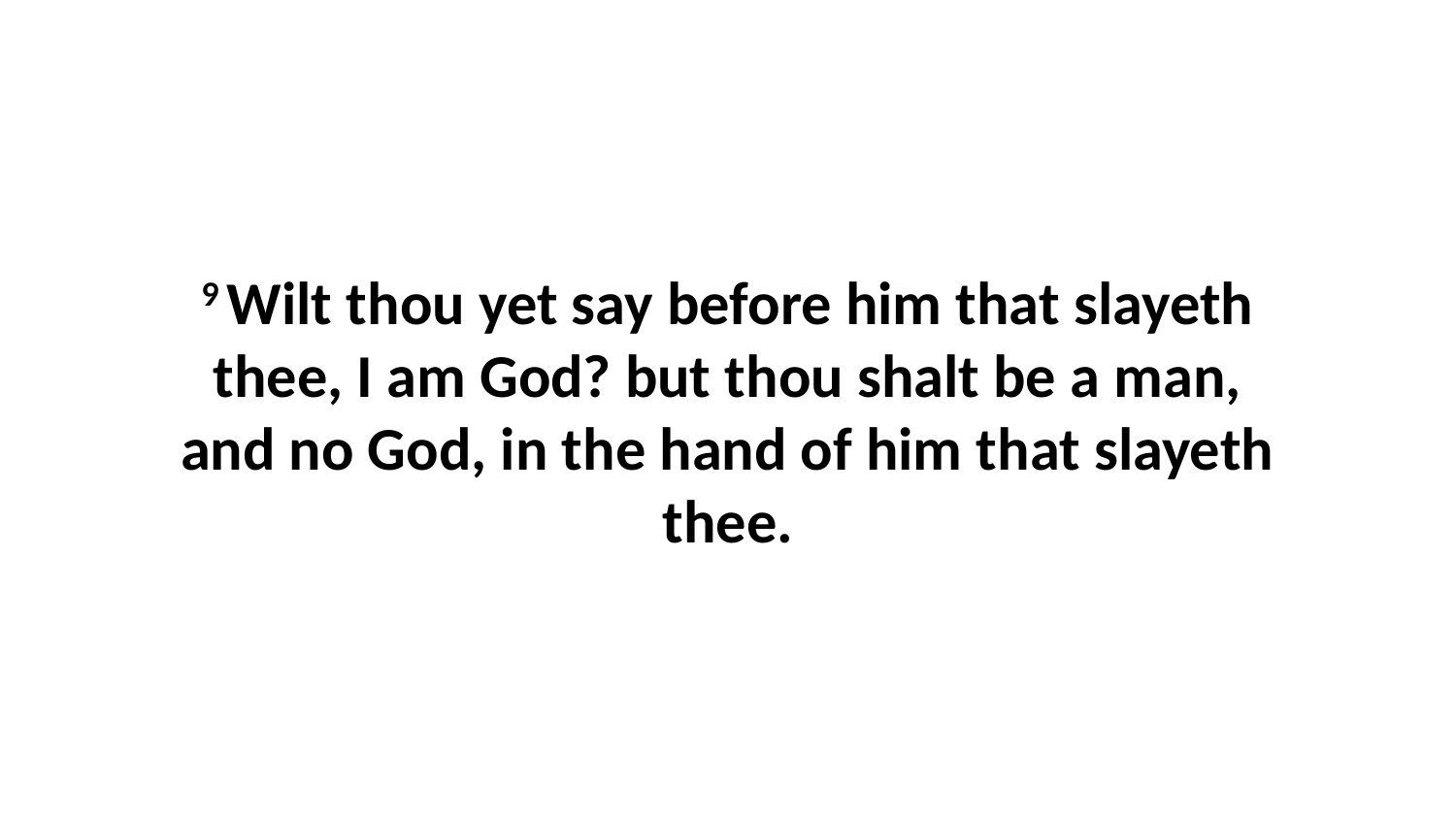

9 Wilt thou yet say before him that slayeth thee, I am God? but thou shalt be a man, and no God, in the hand of him that slayeth thee.